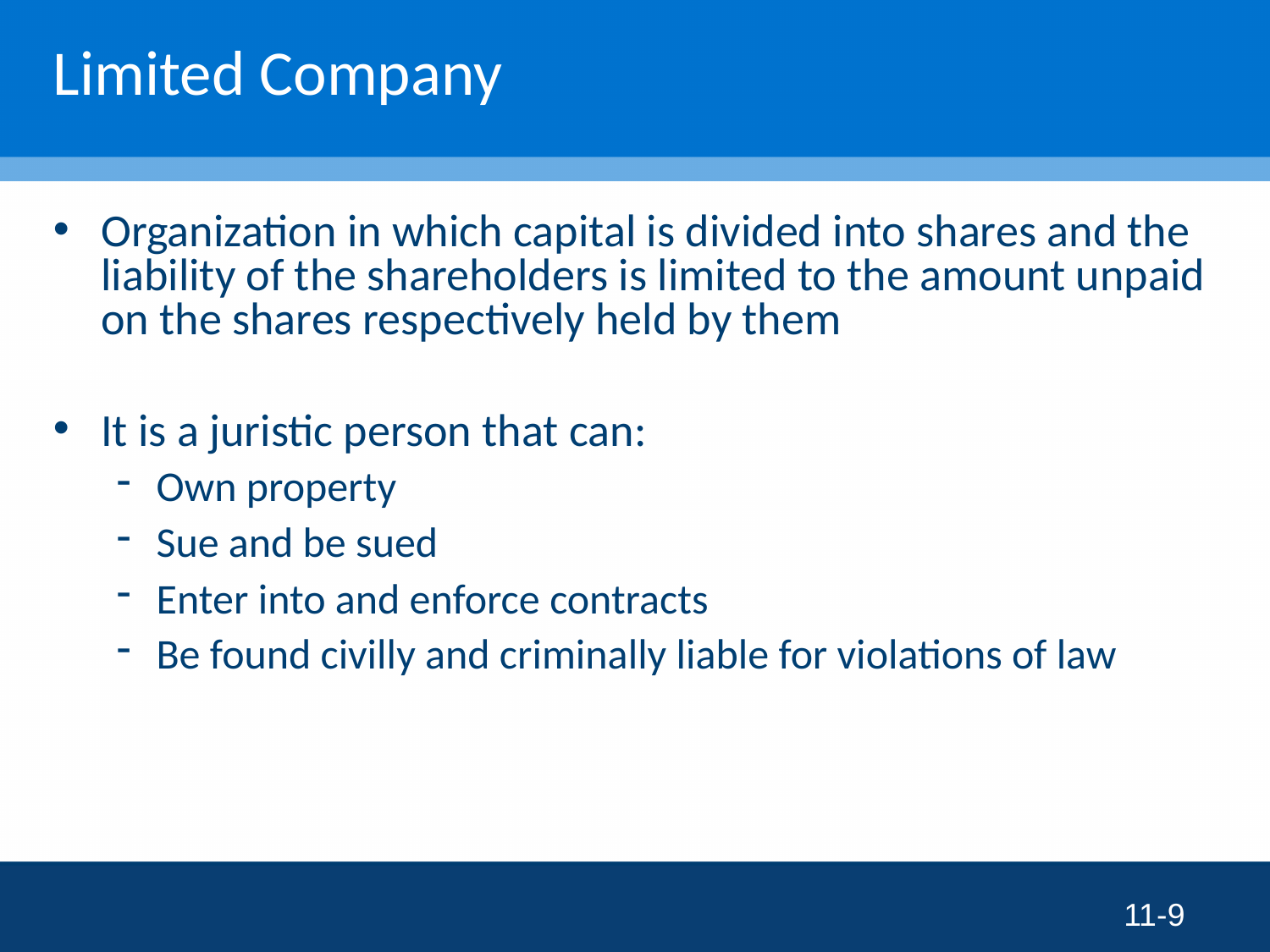

# Limited Company
Organization in which capital is divided into shares and the liability of the shareholders is limited to the amount unpaid on the shares respectively held by them

It is a juristic person that can:
Own property
Sue and be sued
Enter into and enforce contracts
Be found civilly and criminally liable for violations of law

11-9